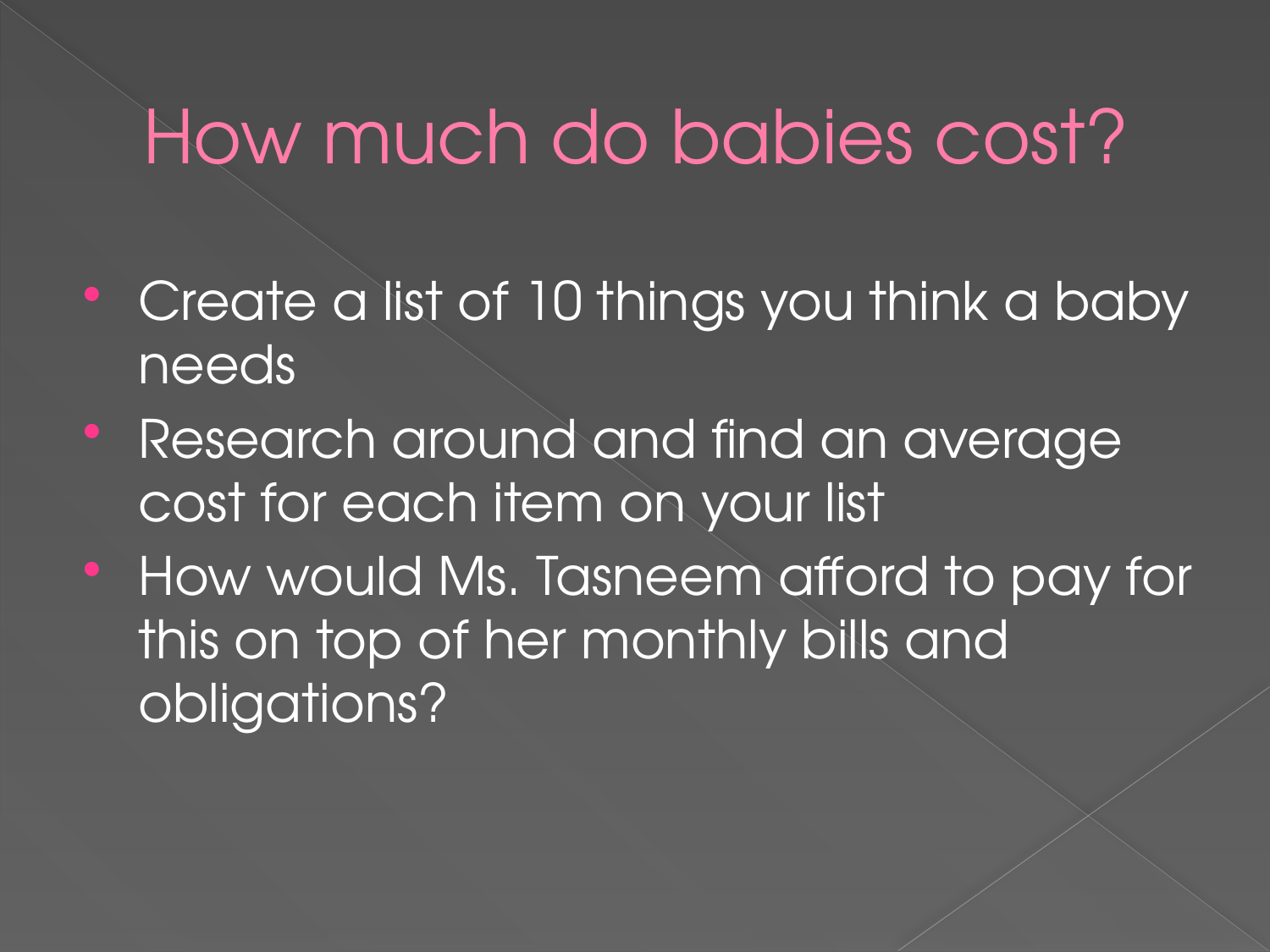

# How much do babies cost?
Create a list of 10 things you think a baby needs
Research around and find an average cost for each item on your list
How would Ms. Tasneem afford to pay for this on top of her monthly bills and obligations?